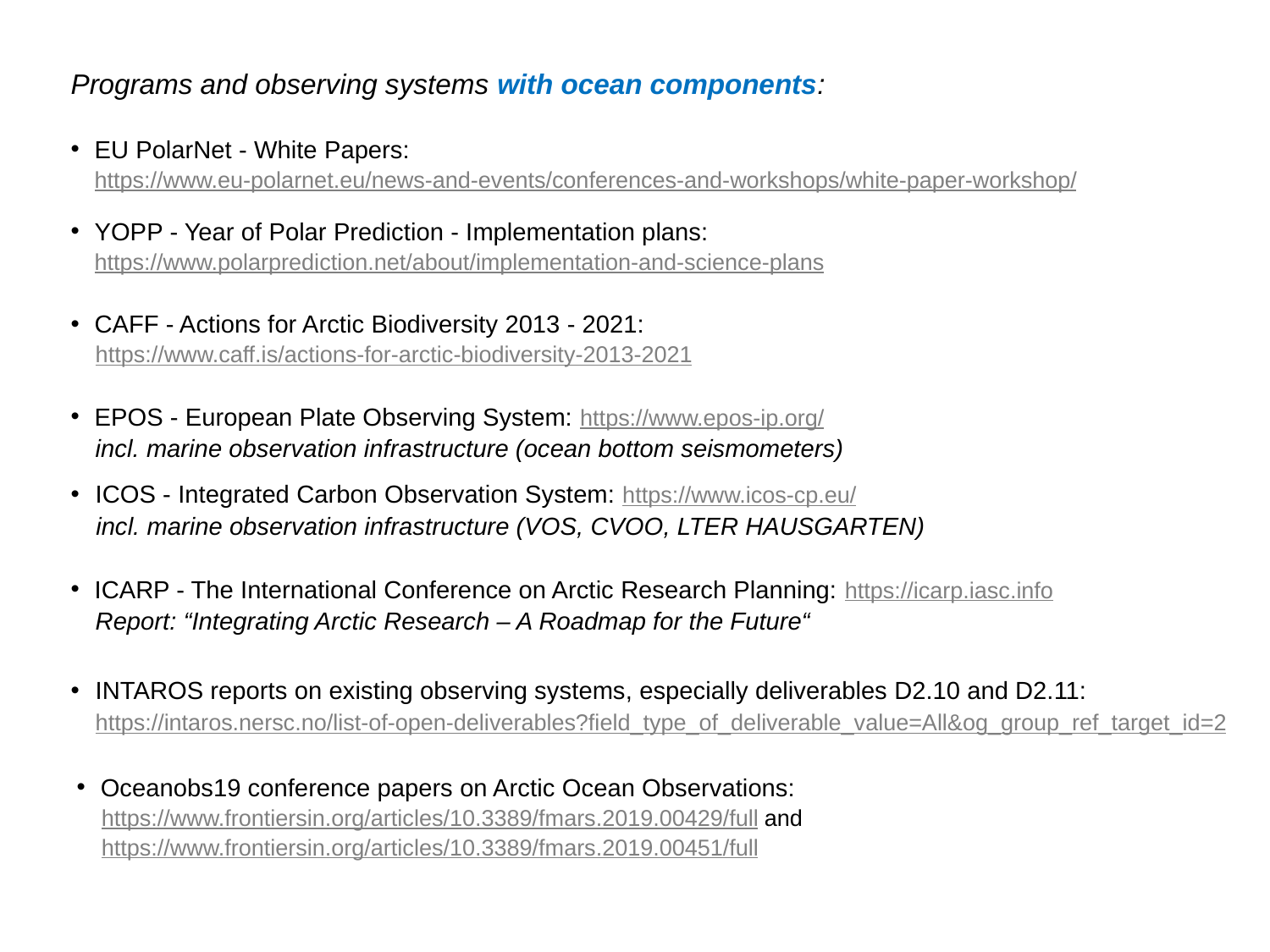

Programs and observing systems with ocean components:
EU PolarNet - White Papers: https://www.eu-polarnet.eu/news-and-events/conferences-and-workshops/white-paper-workshop/
YOPP - Year of Polar Prediction - Implementation plans: https://www.polarprediction.net/about/implementation-and-science-plans
CAFF - Actions for Arctic Biodiversity 2013 - 2021:
https://www.caff.is/actions-for-arctic-biodiversity-2013-2021
EPOS - European Plate Observing System: https://www.epos-ip.org/
	incl. marine observation infrastructure (ocean bottom seismometers)
ICOS - Integrated Carbon Observation System: https://www.icos-cp.eu/
incl. marine observation infrastructure (VOS, CVOO, LTER HAUSGARTEN)
ICARP - The International Conference on Arctic Research Planning: https://icarp.iasc.info
Report: “Integrating Arctic Research – A Roadmap for the Future“
INTAROS reports on existing observing systems, especially deliverables D2.10 and D2.11:
	https://intaros.nersc.no/list-of-open-deliverables?field_type_of_deliverable_value=All&og_group_ref_target_id=2
Oceanobs19 conference papers on Arctic Ocean Observations:
https://www.frontiersin.org/articles/10.3389/fmars.2019.00429/full and
https://www.frontiersin.org/articles/10.3389/fmars.2019.00451/full